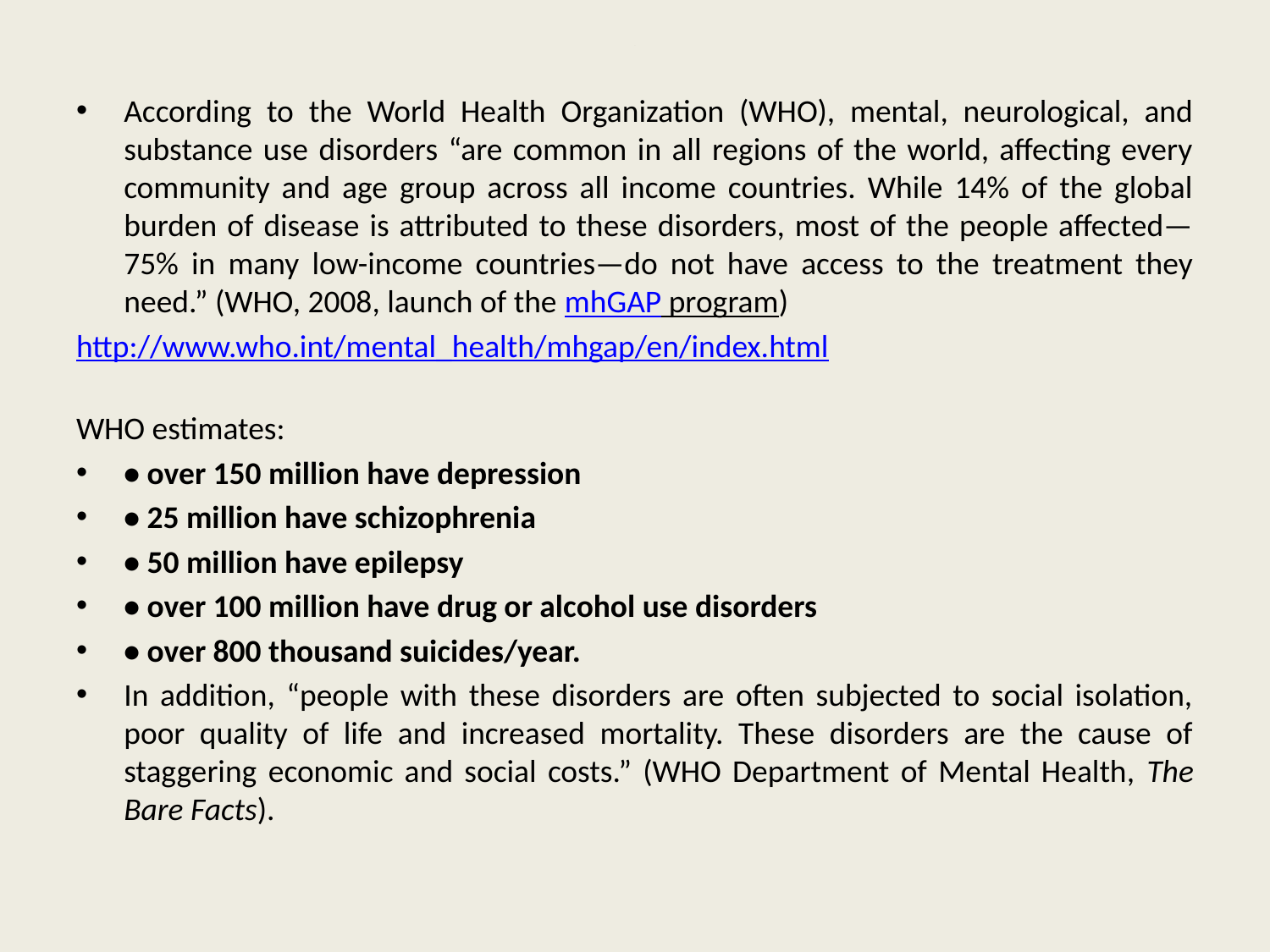

# .
According to the World Health Organization (WHO), mental, neurological, and substance use disorders “are common in all regions of the world, affecting every community and age group across all income countries. While 14% of the global burden of disease is attributed to these disorders, most of the people affected—75% in many low-income countries—do not have access to the treatment they need.” (WHO, 2008, launch of the mhGAP program)
http://www.who.int/mental_health/mhgap/en/index.html
WHO estimates:
• over 150 million have depression
• 25 million have schizophrenia
• 50 million have epilepsy
• over 100 million have drug or alcohol use disorders
• over 800 thousand suicides/year.
In addition, “people with these disorders are often subjected to social isolation, poor quality of life and increased mortality. These disorders are the cause of staggering economic and social costs.” (WHO Department of Mental Health, The Bare Facts).